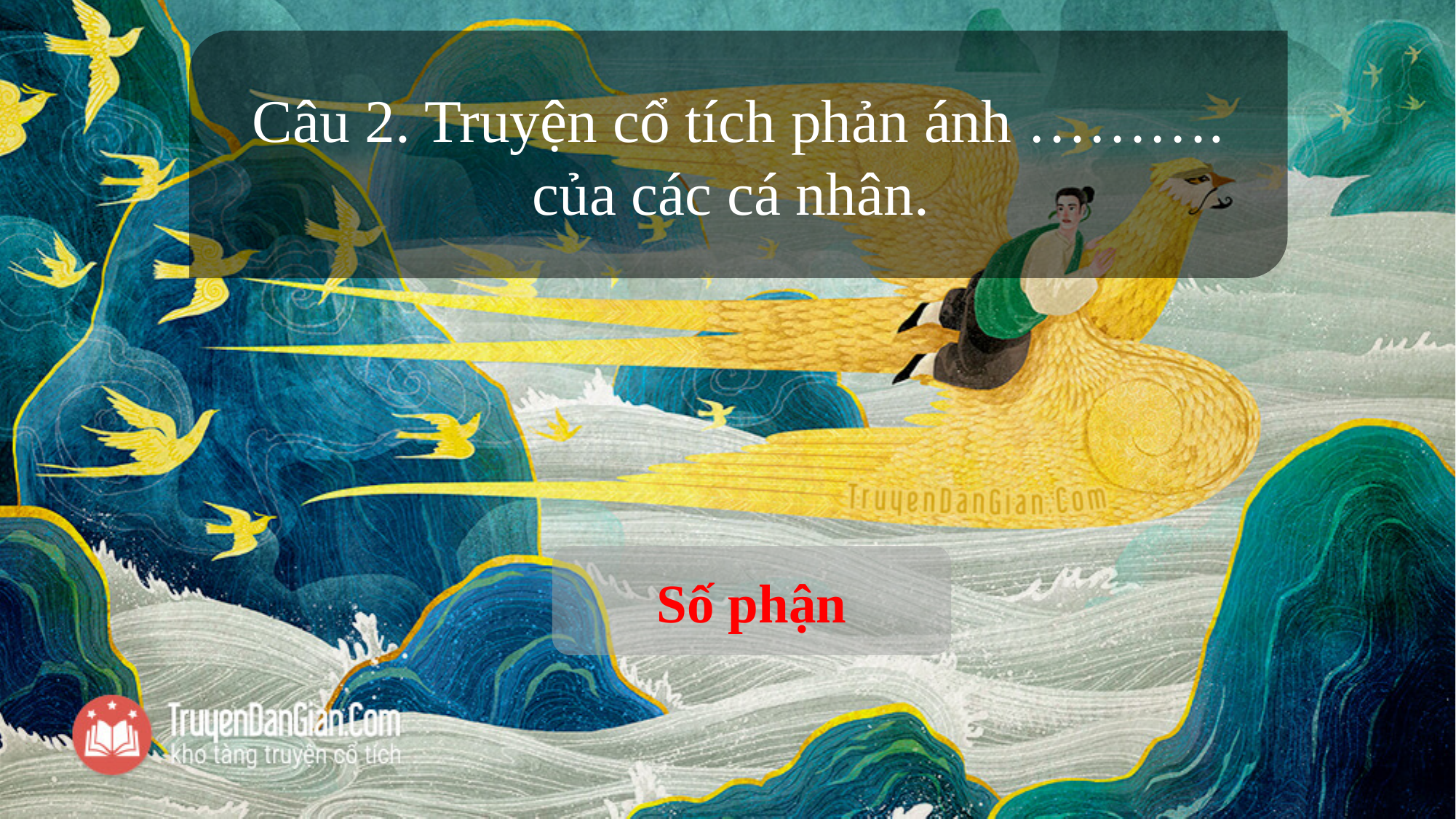

Câu 2. Truyện cổ tích phản ánh ………. của các cá nhân.
Số phận